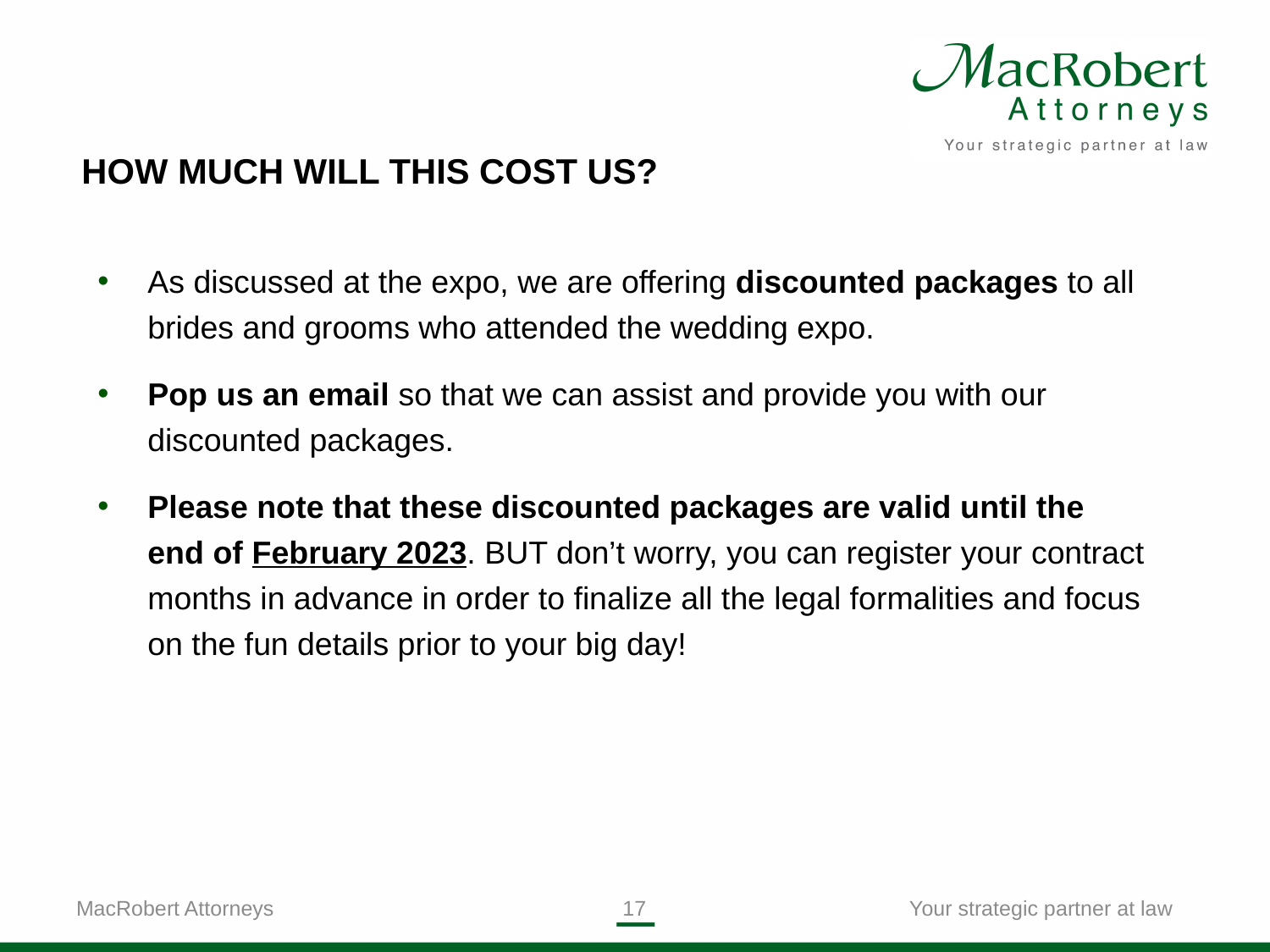

HOW MUCH WILL THIS COST US?
As discussed at the expo, we are offering discounted packages to all brides and grooms who attended the wedding expo.
Pop us an email so that we can assist and provide you with our discounted packages.
Please note that these discounted packages are valid until the end of February 2023. BUT don’t worry, you can register your contract months in advance in order to finalize all the legal formalities and focus on the fun details prior to your big day!

MacRobert Attorneys
17
Your strategic partner at law